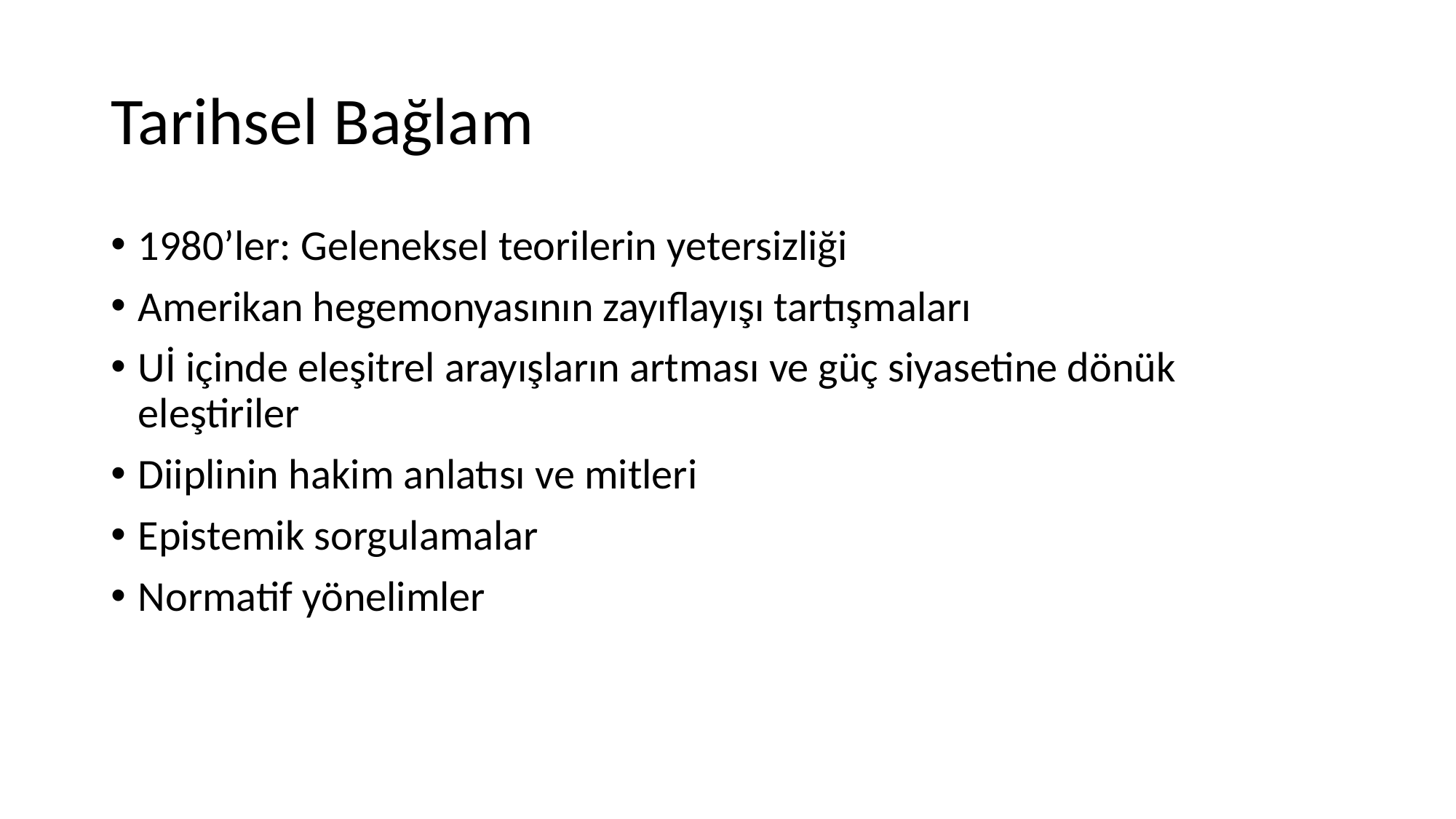

# Tarihsel Bağlam
1980’ler: Geleneksel teorilerin yetersizliği
Amerikan hegemonyasının zayıflayışı tartışmaları
Uİ içinde eleşitrel arayışların artması ve güç siyasetine dönük eleştiriler
Diiplinin hakim anlatısı ve mitleri
Epistemik sorgulamalar
Normatif yönelimler